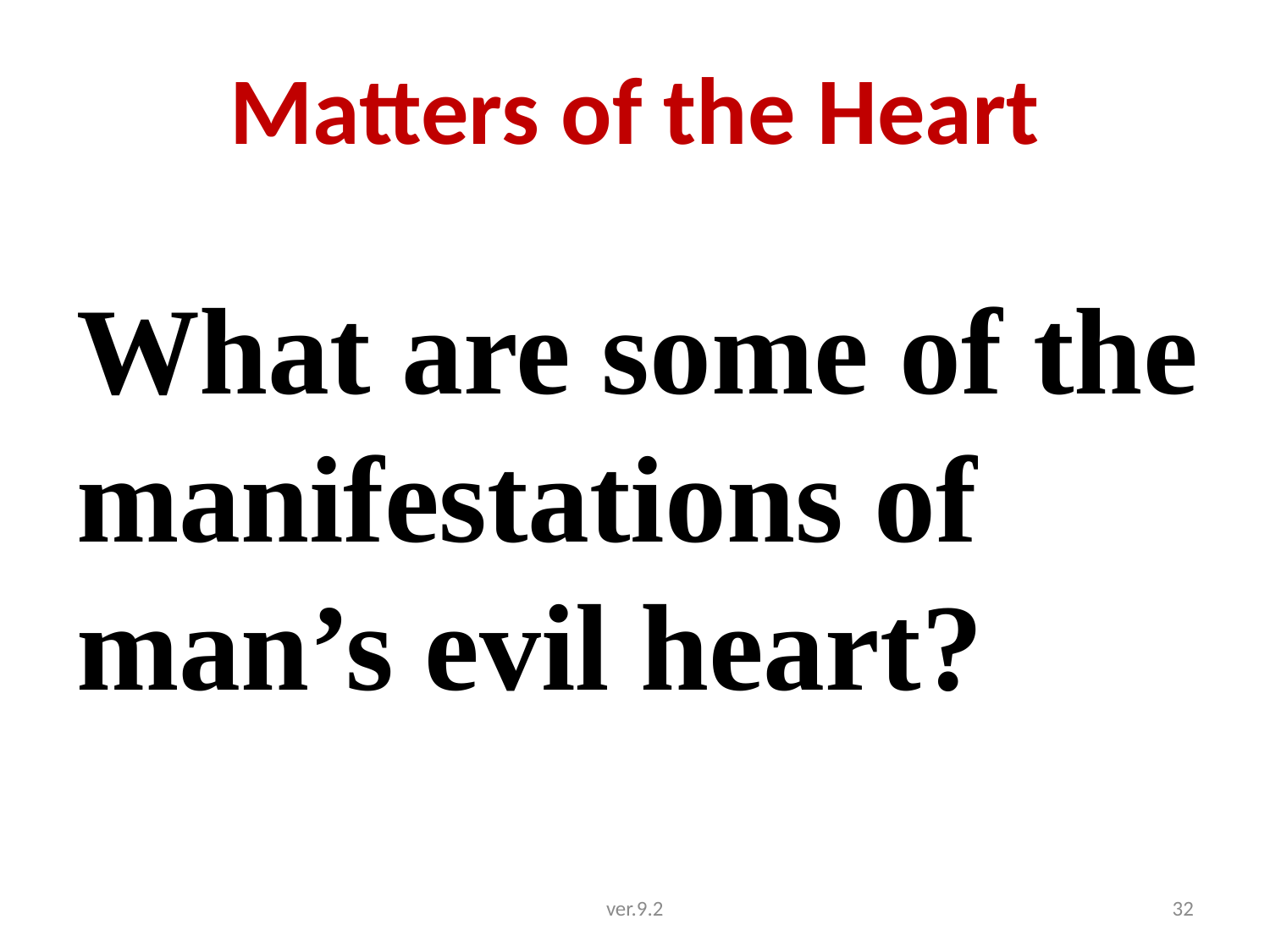

# Matters of the Heart
What are some of the manifestations of man’s evil heart?

ver.9.2
32